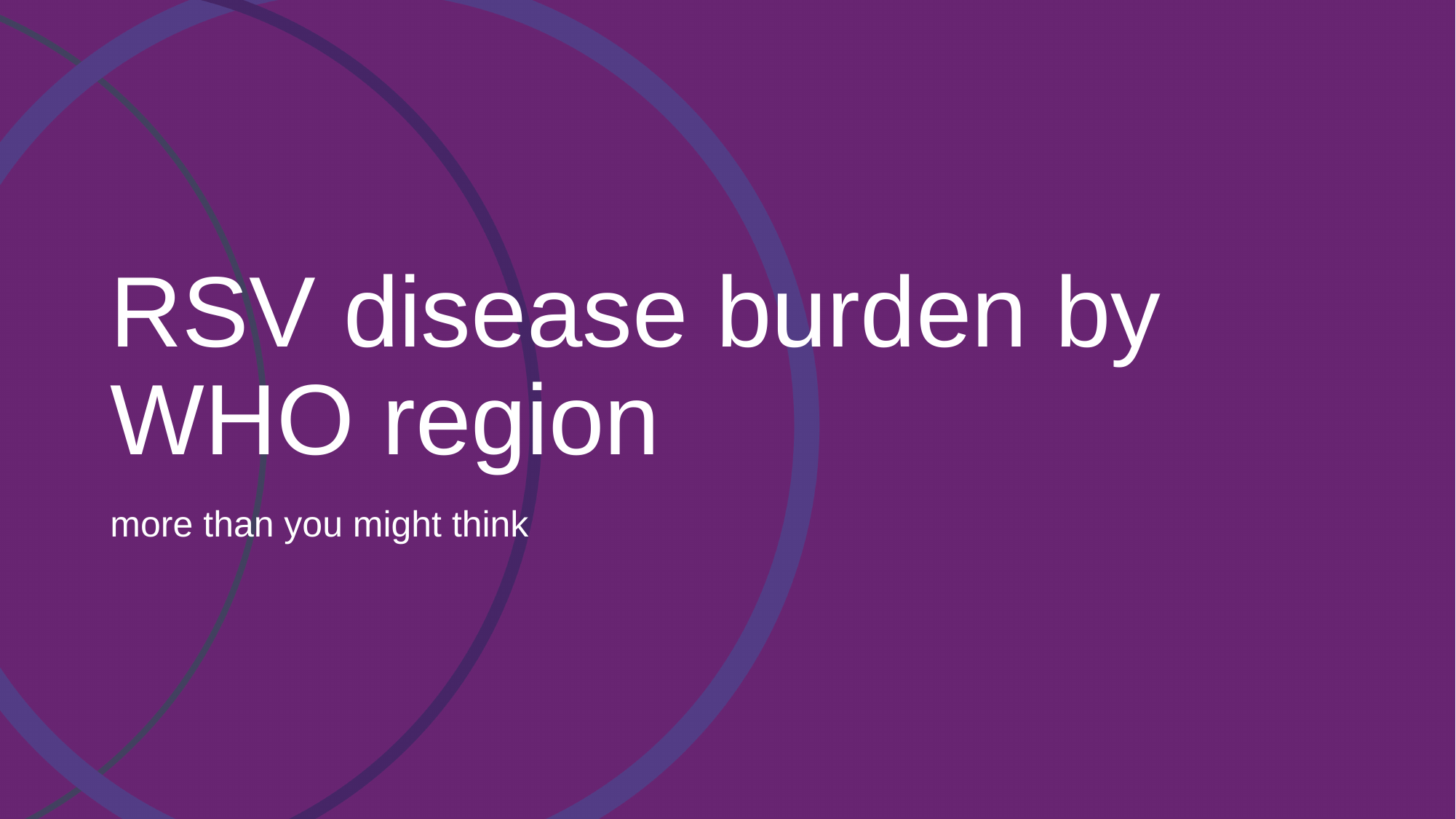

# RSV disease burden by WHO region
more than you might think